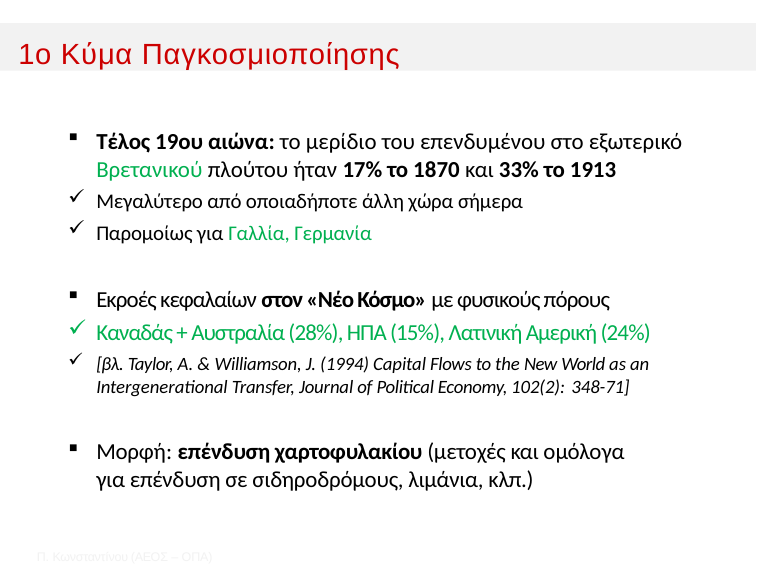

﻿1ο Κύμα Παγκοσμιοποίησης

Τέλος 19ου αιώνα: το μερίδιο του επενδυμένου στο εξωτερικό Βρετανικού πλούτου ήταν 17% το 1870 και 33% το 1913
Μεγαλύτερο από οποιαδήποτε άλλη χώρα σήμερα
Παρομοίως για Γαλλία, Γερμανία

﻿Εκροές κεφαλαίων στον «Νέο Κόσμο» με φυσικούς πόρους
Καναδάς + Αυστραλία (28%), ΗΠΑ (15%), Λατινική Αμερική (24%)
[βλ. Taylor, A. & Williamson, J. (1994) Capital Flows to the New World as an Intergenerational Transfer, Journal of Political Economy, 102(2): 348-71]

﻿Μορφή: επένδυση χαρτοφυλακίου (μετοχές και ομόλογα για επένδυση σε σιδηροδρόμους, λιμάνια, κλπ.)
Π. Κωνσταντíνου (AΕΟΣ – ΟΠΑ)